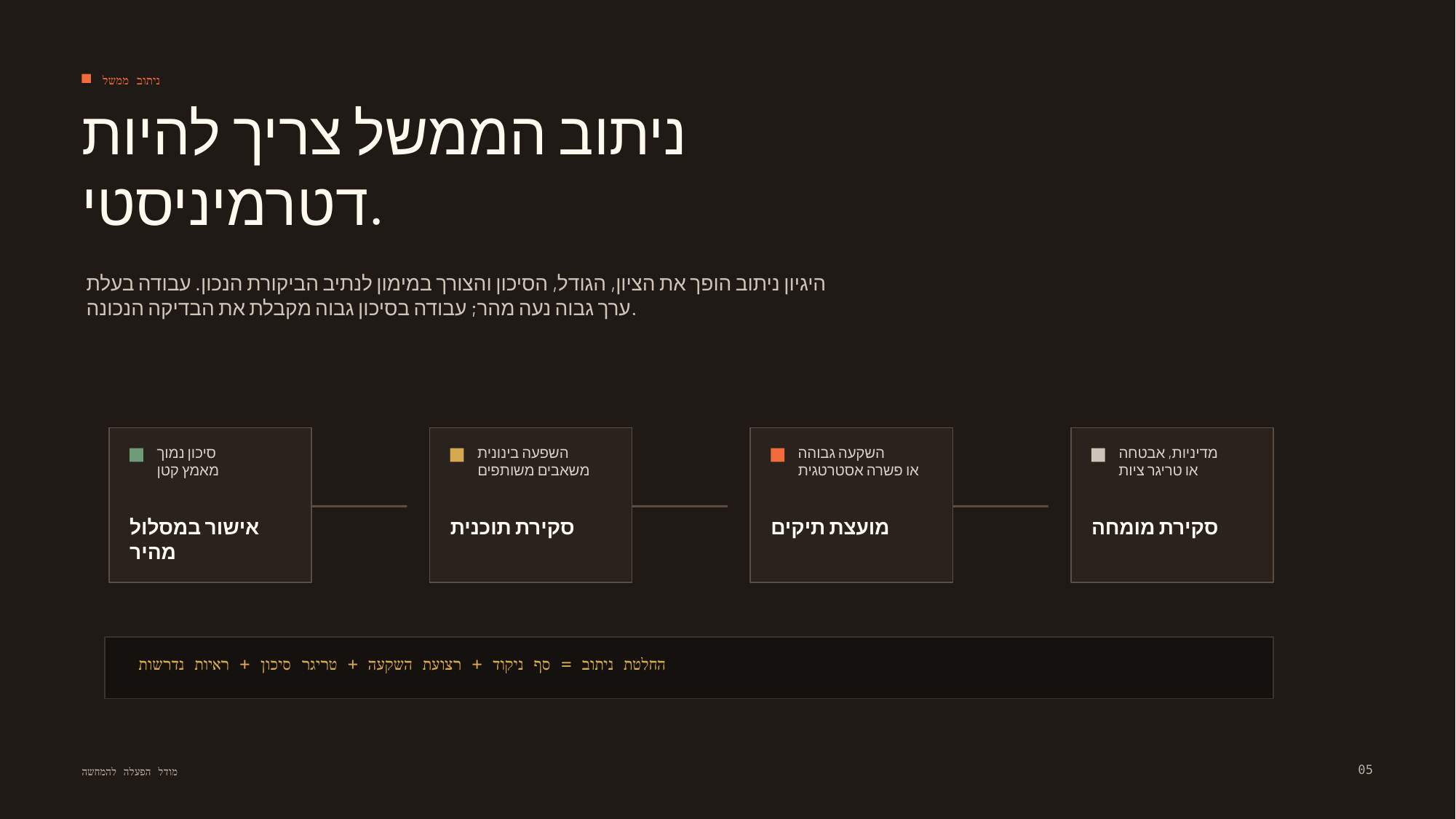

ניתוב ממשל

ניתוב הממשל צריך להיות דטרמיניסטי.
היגיון ניתוב הופך את הציון, הגודל, הסיכון והצורך במימון לנתיב הביקורת הנכון. עבודה בעלת ערך גבוה נעה מהר; עבודה בסיכון גבוה מקבלת את הבדיקה הנכונה.

סיכון נמוך
מאמץ קטן
השפעה בינונית
משאבים משותפים
השקעה גבוהה
או פשרה אסטרטגית
מדיניות, אבטחה
או טריגר ציות

אישור במסלול מהיר
סקירת תוכנית
מועצת תיקים
סקירת מומחה

החלטת ניתוב = סף ניקוד + רצועת השקעה + טריגר סיכון + ראיות נדרשות
05
מודל הפעלה להמחשה